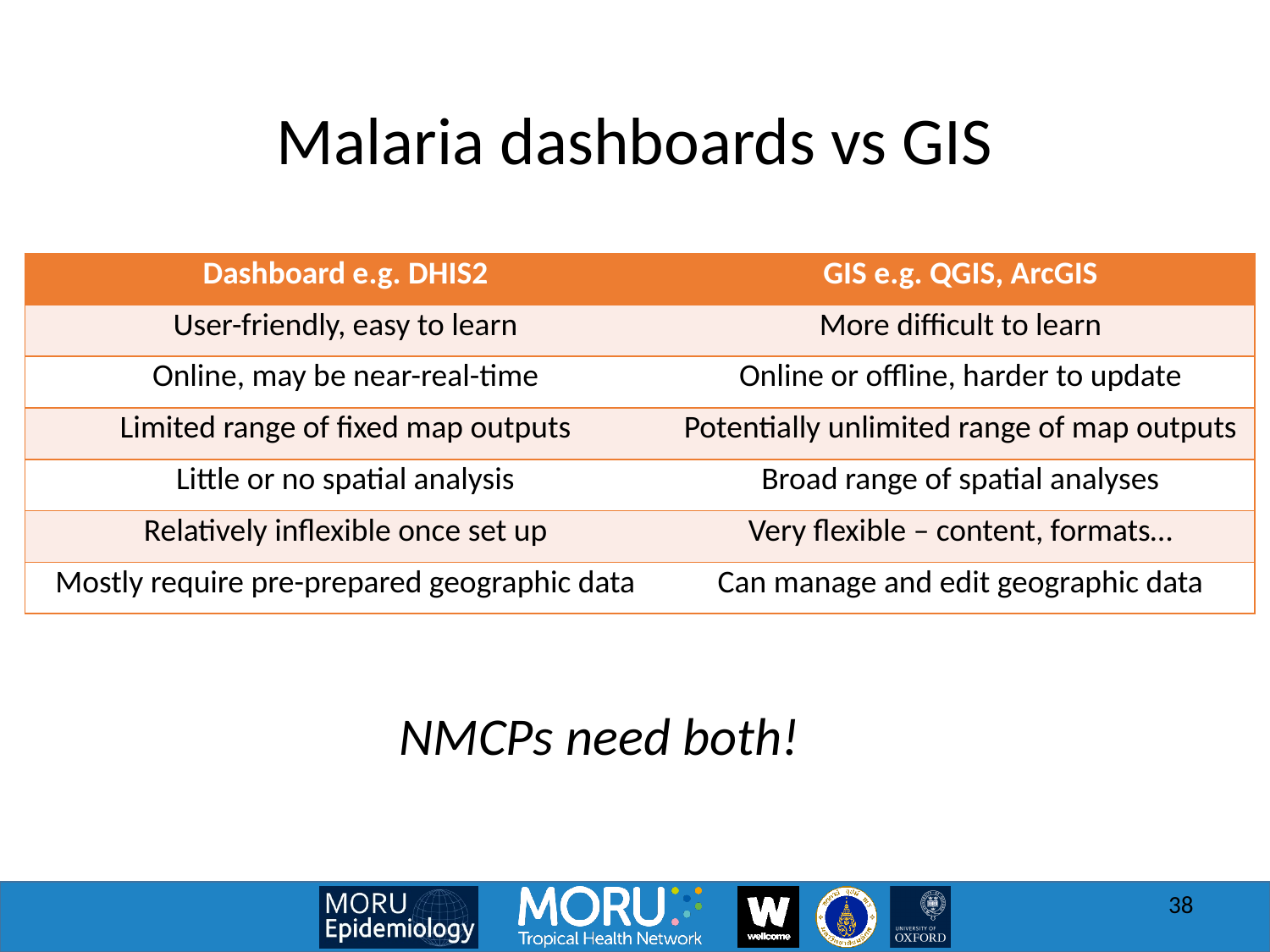

# Malaria dashboards vs GIS
| Dashboard e.g. DHIS2 | GIS e.g. QGIS, ArcGIS |
| --- | --- |
| User-friendly, easy to learn | More difficult to learn |
| Online, may be near-real-time | Online or offline, harder to update |
| Limited range of fixed map outputs | Potentially unlimited range of map outputs |
| Little or no spatial analysis | Broad range of spatial analyses |
| Relatively inflexible once set up | Very flexible – content, formats… |
| Mostly require pre-prepared geographic data | Can manage and edit geographic data |
NMCPs need both!
38